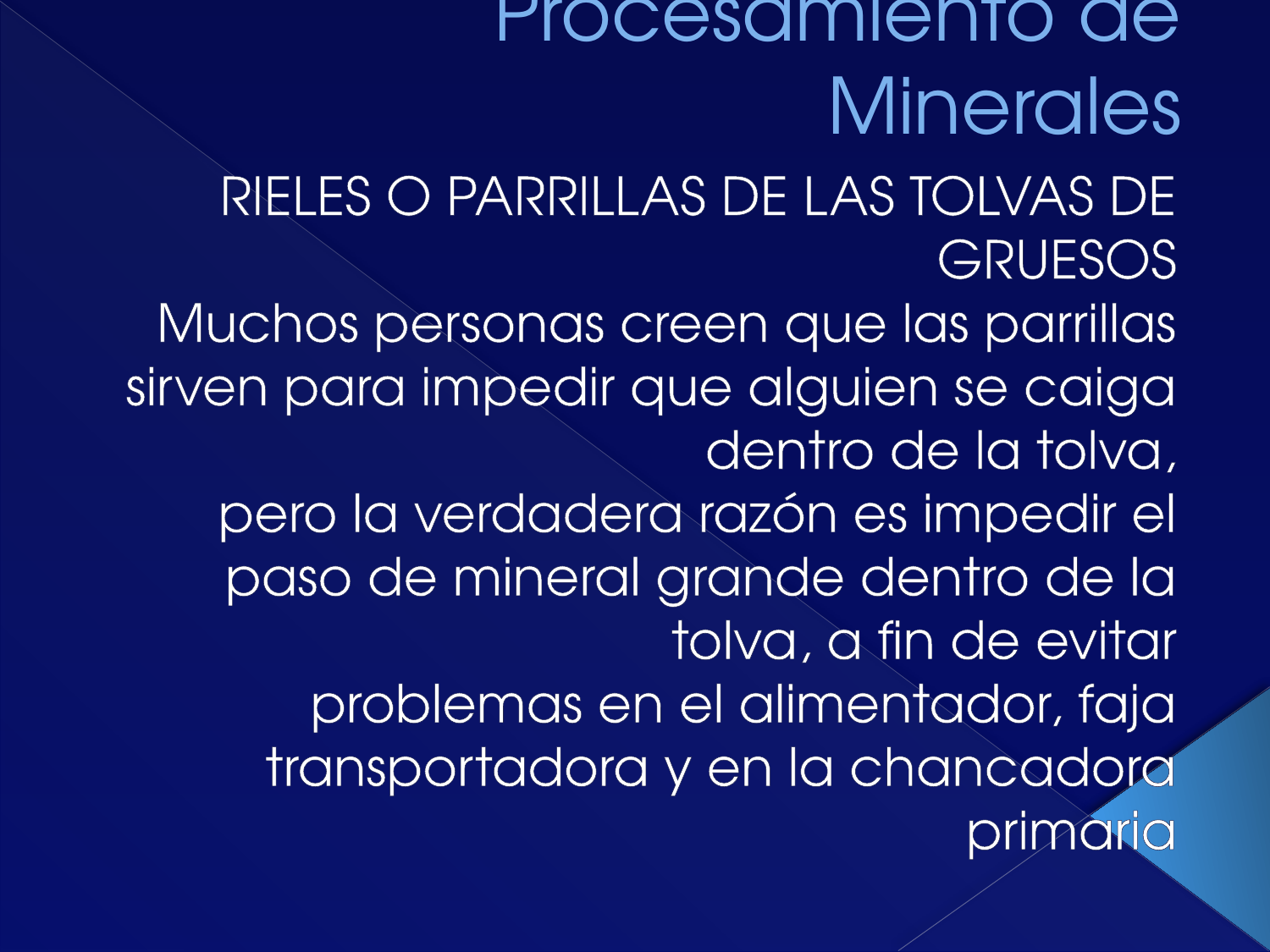

# Procesamiento de Minerales
RIELES O PARRILLAS DE LAS TOLVAS DE GRUESOS
Muchos personas creen que las parrillas sirven para impedir que alguien se caiga dentro de la tolva,
pero la verdadera razón es impedir el paso de mineral grande dentro de la tolva, a fin de evitar
problemas en el alimentador, faja transportadora y en la chancadora primaria